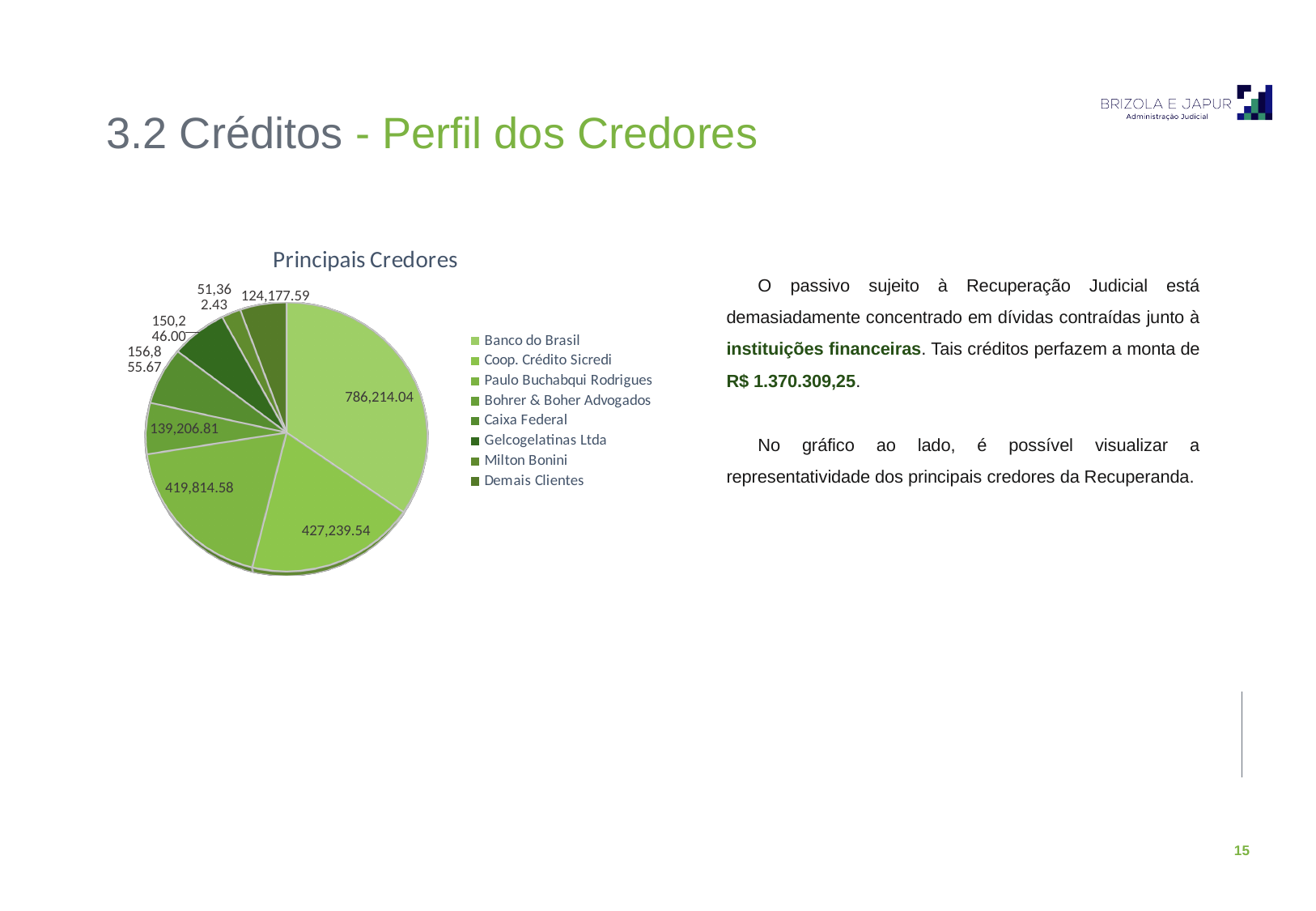

3.2 Créditos - Perfil dos Credores

[unsupported chart]

O passivo sujeito à Recuperação Judicial está demasiadamente concentrado em dívidas contraídas junto à instituições financeiras. Tais créditos perfazem a monta de R$ 1.370.309,25.

No gráfico ao lado, é possível visualizar a representatividade dos principais credores da Recuperanda.